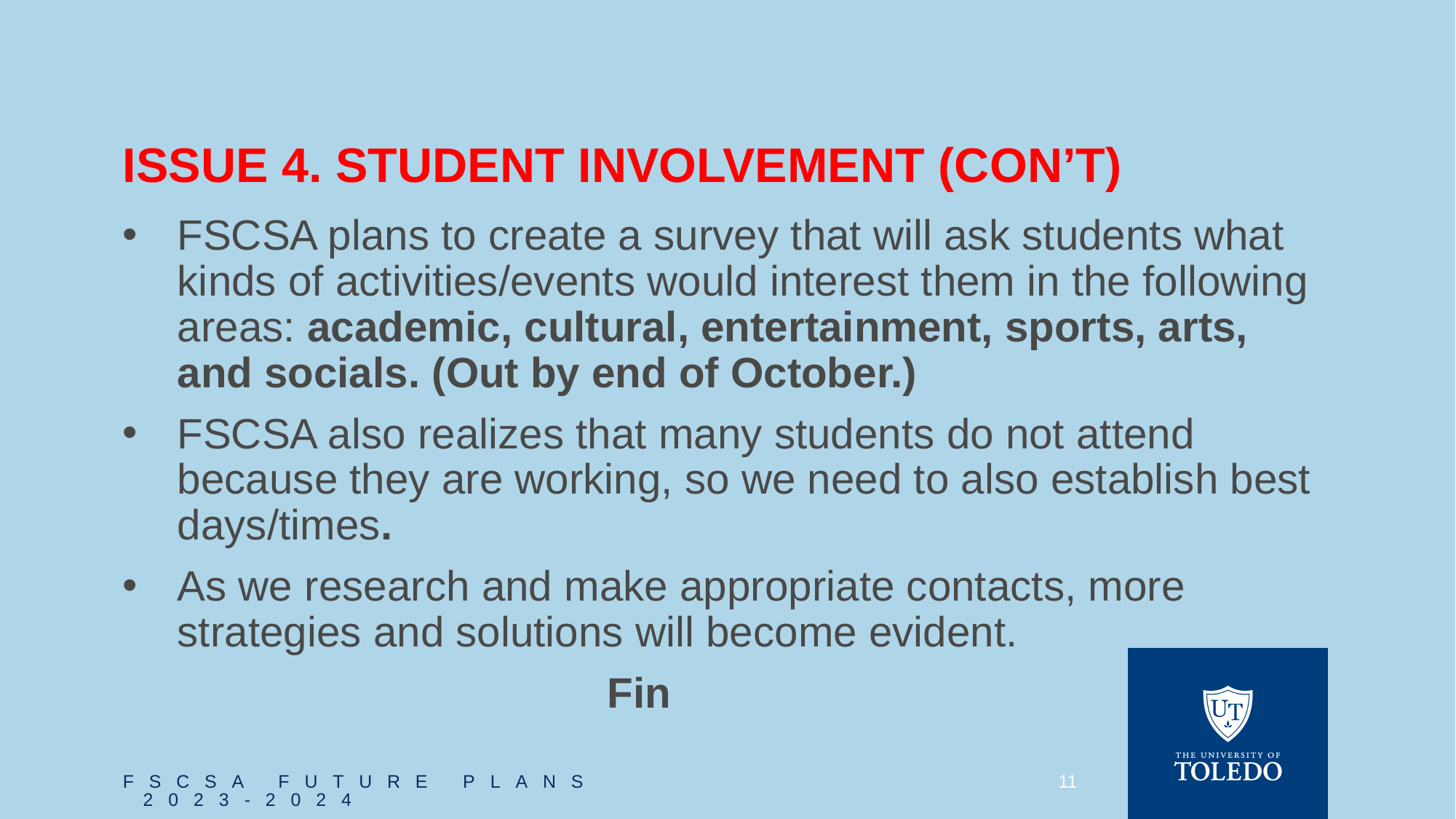

# Issue 4. Student Involvement (Con’t)
FSCSA plans to create a survey that will ask students what kinds of activities/events would interest them in the following areas: academic, cultural, entertainment, sports, arts, and socials. (Out by end of October.)
FSCSA also realizes that many students do not attend because they are working, so we need to also establish best days/times.
As we research and make appropriate contacts, more strategies and solutions will become evident.
                                         Fin

FSCSA Future plans 2023-2024
11